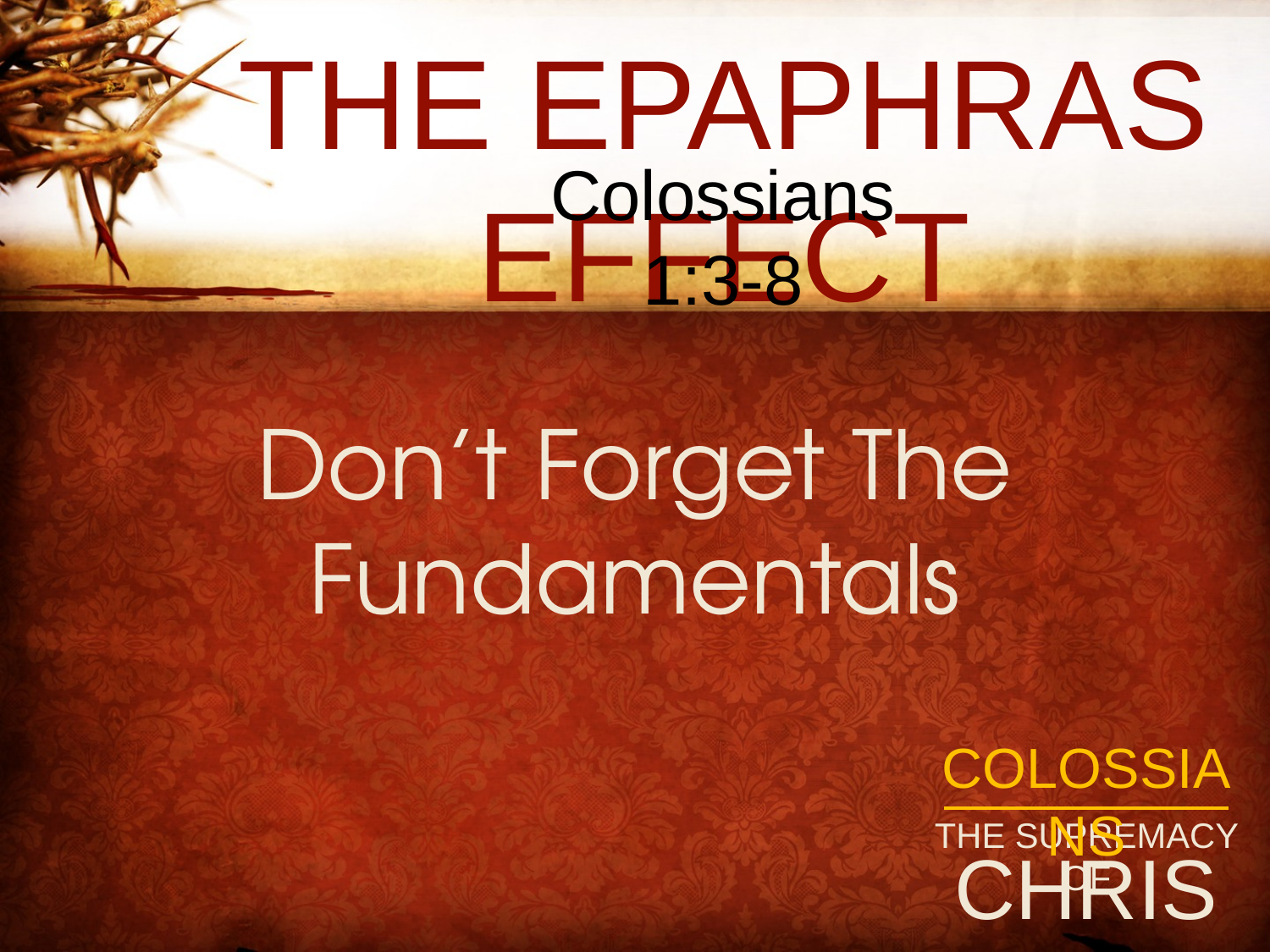

The Epaphras Effect
Colossians 1:3-8
Don’t Forget The Fundamentals
COLOSSIANS
THE SUPREMACY OF
CHRIST